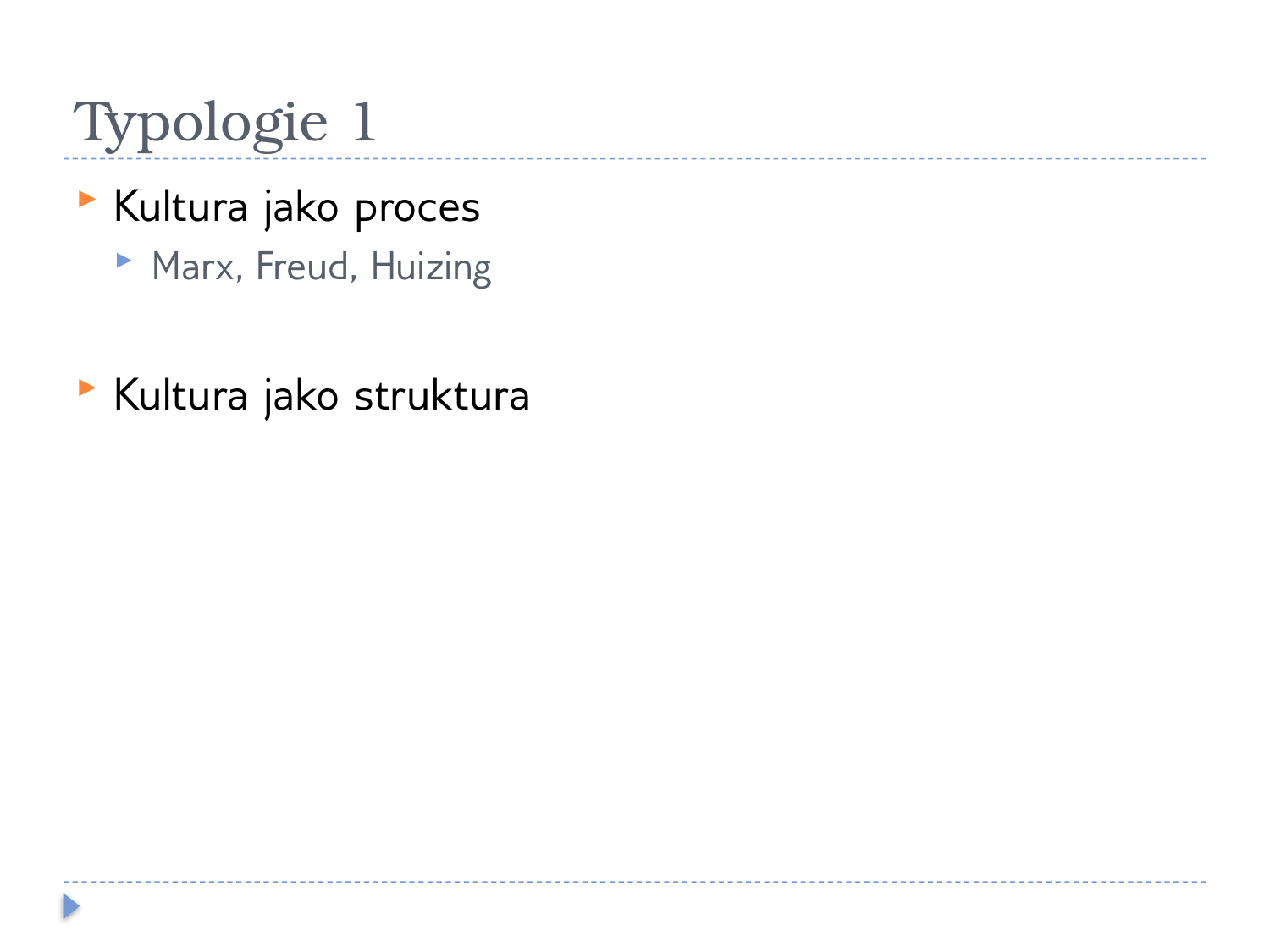

# Typologie 1
Kultura jako proces
Marx, Freud, Huizing

Kultura jako struktura